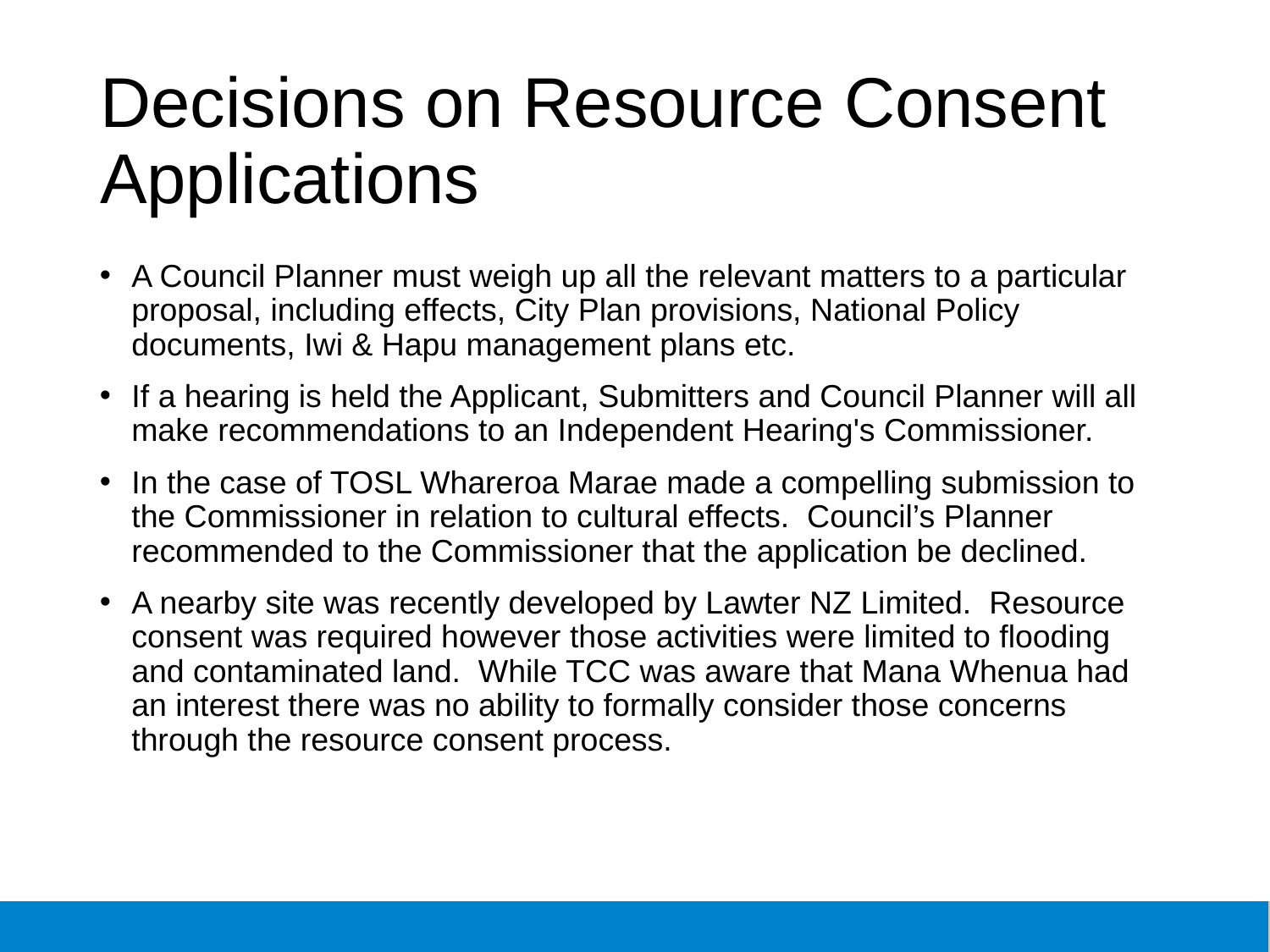

# Decisions on Resource Consent Applications
A Council Planner must weigh up all the relevant matters to a particular proposal, including effects, City Plan provisions, National Policy documents, Iwi & Hapu management plans etc.
If a hearing is held the Applicant, Submitters and Council Planner will all make recommendations to an Independent Hearing's Commissioner.
In the case of TOSL Whareroa Marae made a compelling submission to the Commissioner in relation to cultural effects.  Council’s Planner recommended to the Commissioner that the application be declined.
A nearby site was recently developed by Lawter NZ Limited.  Resource consent was required however those activities were limited to flooding and contaminated land.  While TCC was aware that Mana Whenua had an interest there was no ability to formally consider those concerns through the resource consent process.